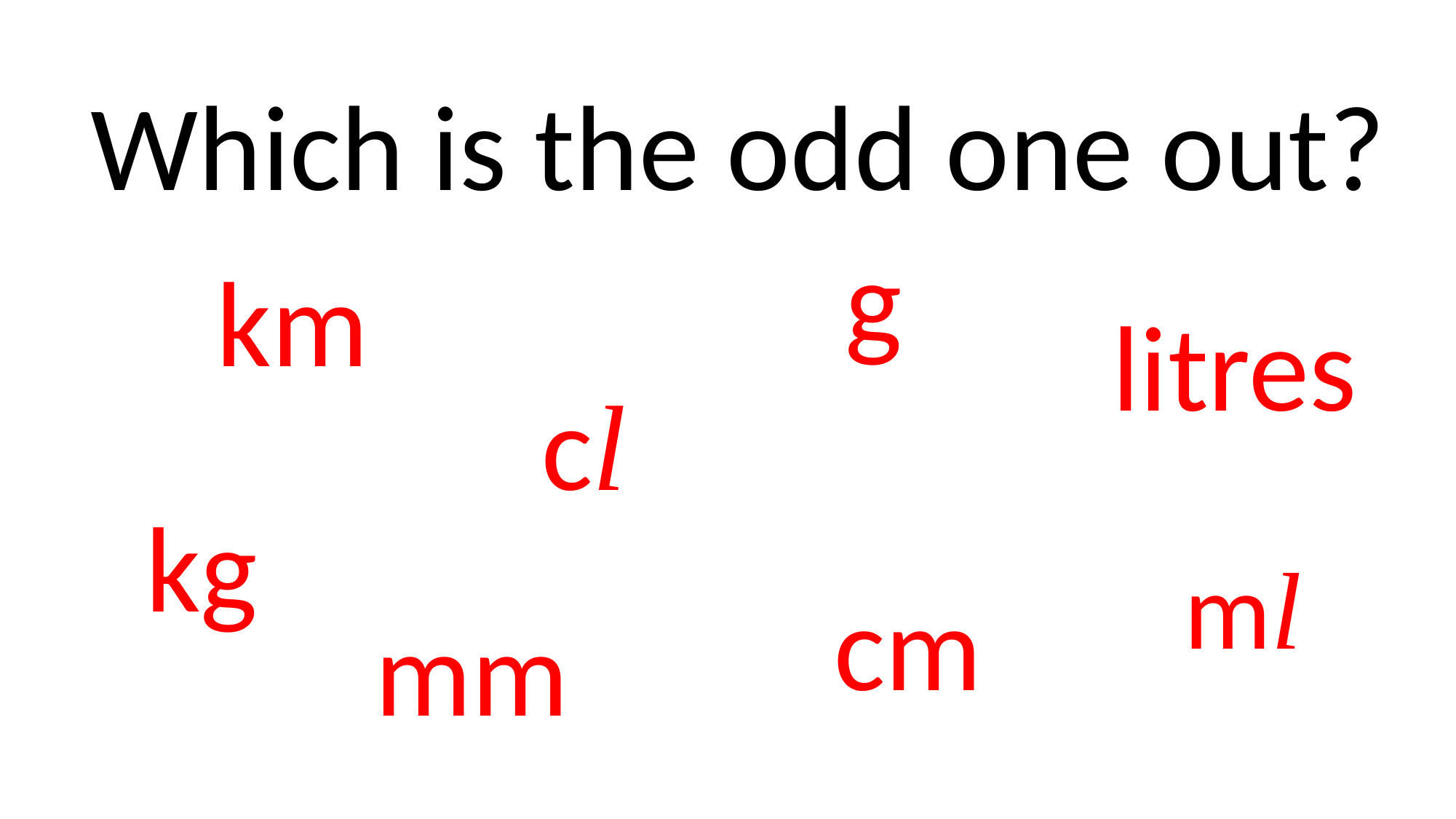

Which is the odd one out?
g
km
litres
cl
kg
ml
cm
mm